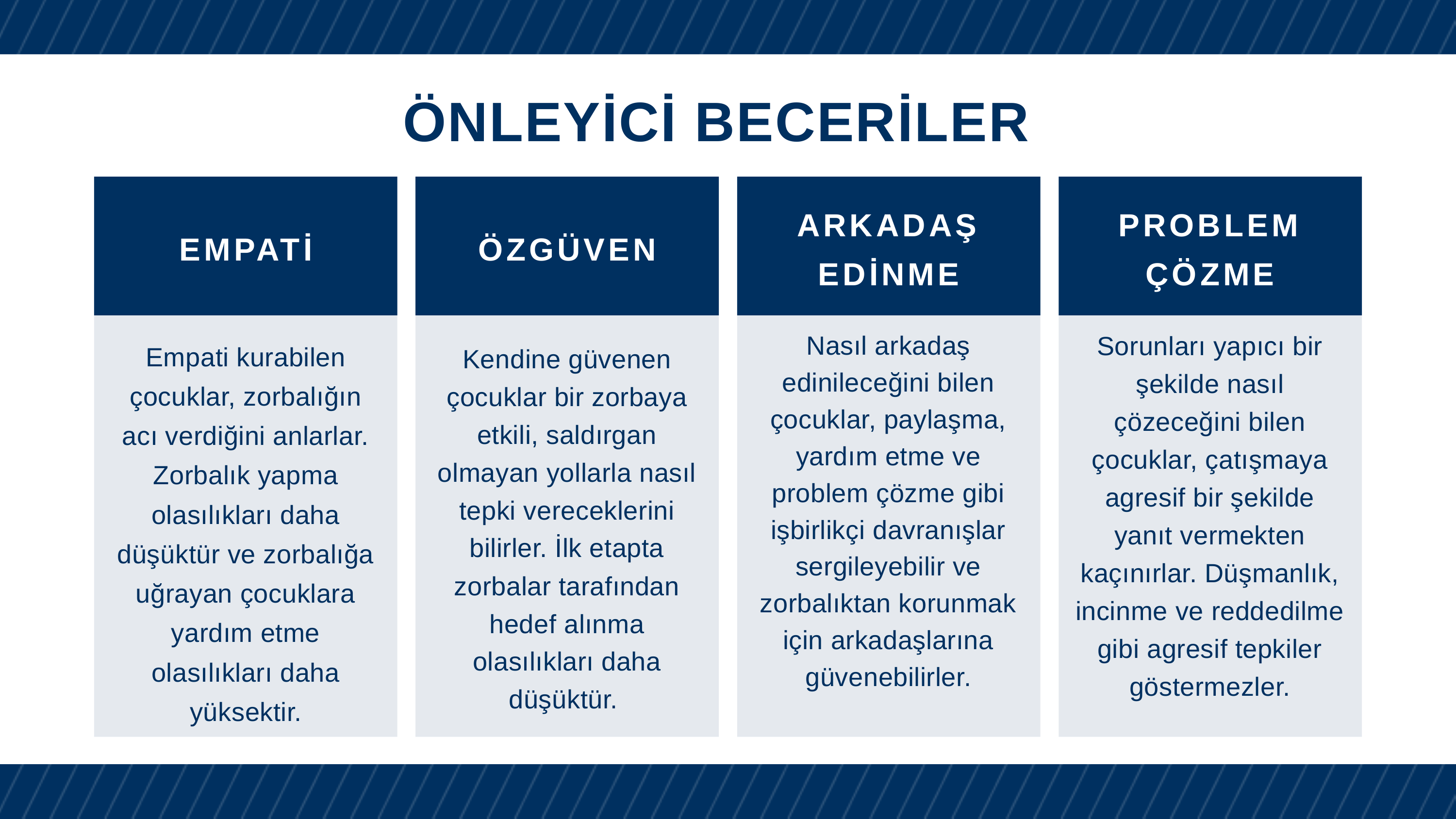

ÖNLEYİCİ BECERİLER

ARKADAŞ EDİNME
PROBLEM ÇÖZME
EMPATİ
ÖZGÜVEN

Sorunları yapıcı bir şekilde nasıl çözeceğini bilen çocuklar, çatışmaya agresif bir şekilde yanıt vermekten kaçınırlar. Düşmanlık, incinme ve reddedilme gibi agresif tepkiler göstermezler.
Nasıl arkadaş edinileceğini bilen çocuklar, paylaşma, yardım etme ve problem çözme gibi işbirlikçi davranışlar sergileyebilir ve zorbalıktan korunmak için arkadaşlarına güvenebilirler.
Empati kurabilen çocuklar, zorbalığın acı verdiğini anlarlar. Zorbalık yapma olasılıkları daha düşüktür ve zorbalığa uğrayan çocuklara yardım etme olasılıkları daha yüksektir.
Kendine güvenen çocuklar bir zorbaya etkili, saldırgan olmayan yollarla nasıl tepki vereceklerini bilirler. İlk etapta zorbalar tarafından hedef alınma olasılıkları daha düşüktür.